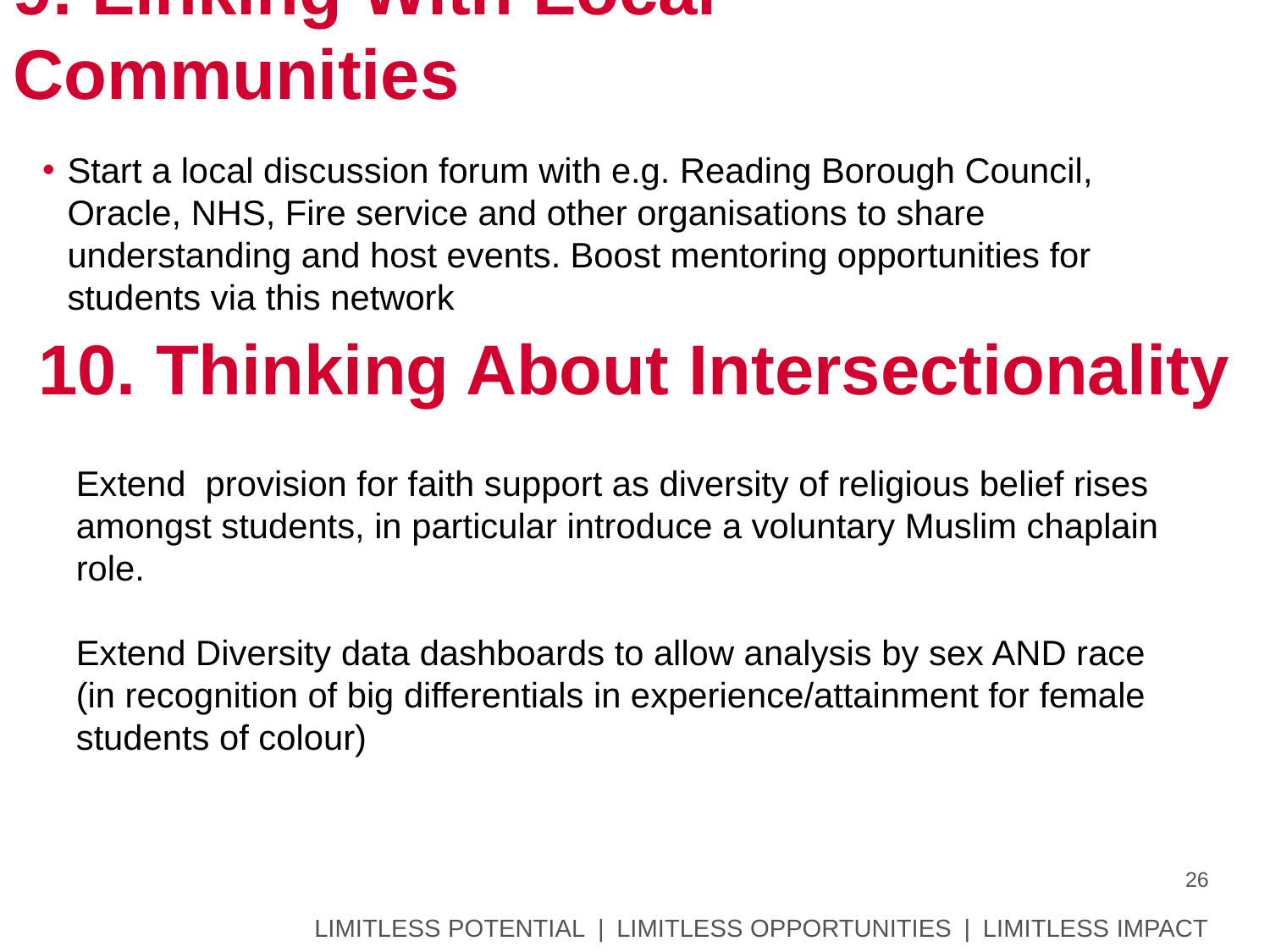

# 9. Linking With Local Communities
Start a local discussion forum with e.g. Reading Borough Council, Oracle, NHS, Fire service and other organisations to share understanding and host events. Boost mentoring opportunities for students via this network

10. Thinking About Intersectionality
Extend  provision for faith support as diversity of religious belief rises amongst students, in particular introduce a voluntary Muslim chaplain role.

Extend Diversity data dashboards to allow analysis by sex AND race (in recognition of big differentials in experience/attainment for female students of colour)
26